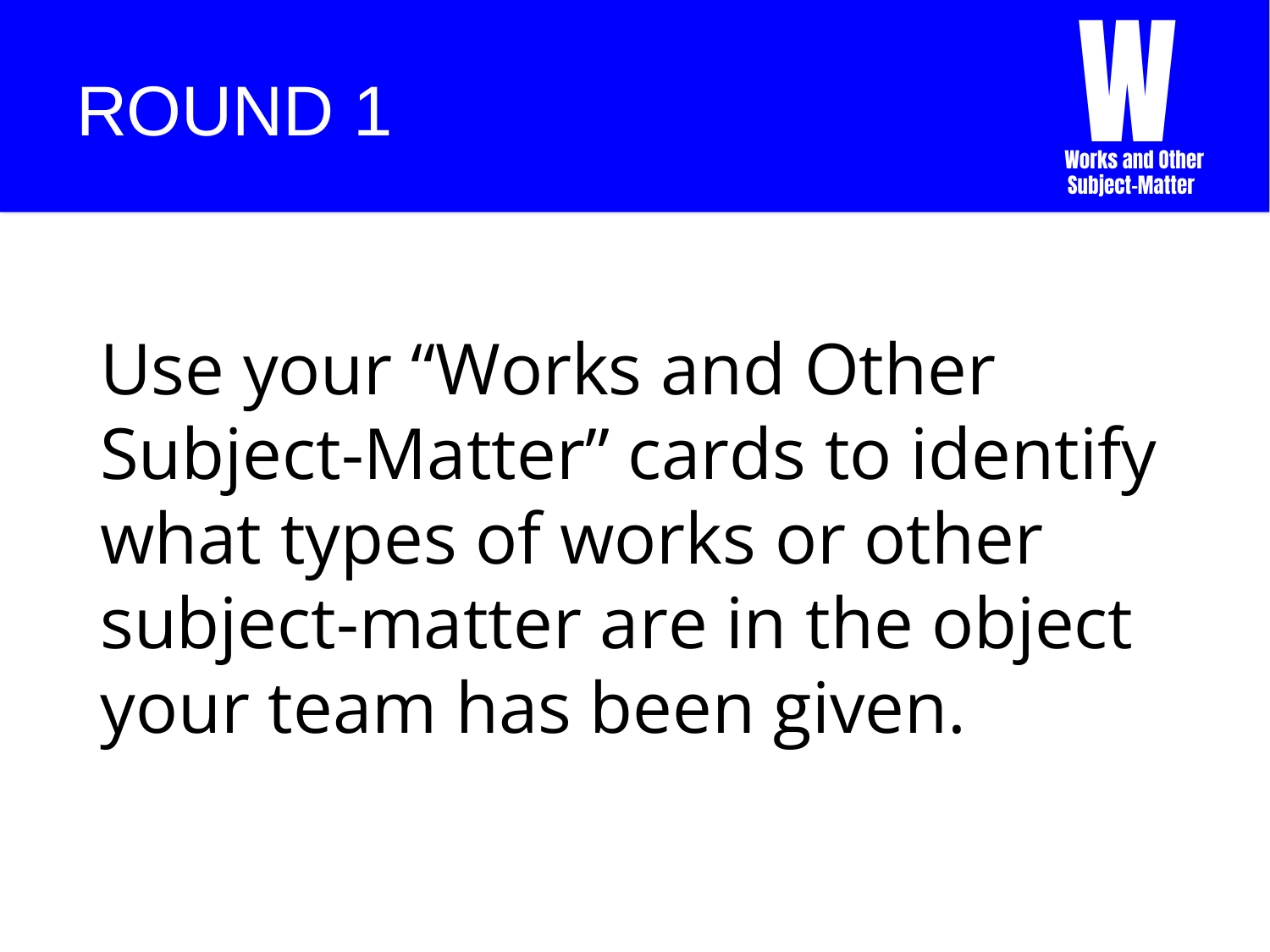

W
Works and Other Subject-Matter

# ROUND 1
Use your “Works and Other Subject-Matter” cards to identify what types of works or other subject-matter are in the object your team has been given.